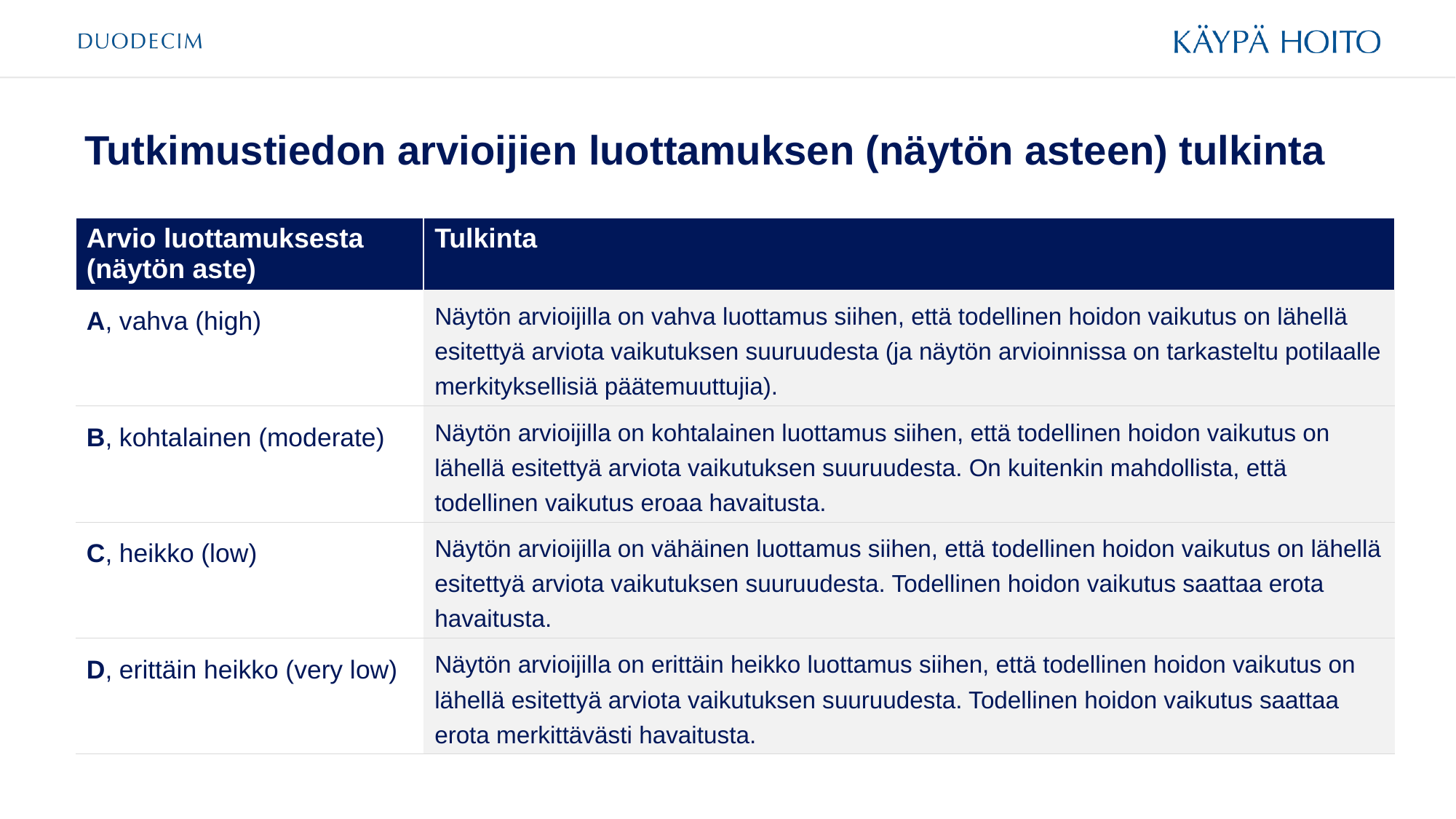

# Tutkimustiedon arvioijien luottamuksen (näytön asteen) tulkinta
| Arvio luottamuksesta (näytön aste) | Tulkinta |
| --- | --- |
| A, vahva (high) | Näytön arvioijilla on vahva luottamus siihen, että todellinen hoidon vaikutus on lähellä esitettyä arviota vaikutuksen suuruudesta (ja näytön arvioinnissa on tarkasteltu potilaalle merkityksellisiä päätemuuttujia). |
| B, kohtalainen (moderate) | Näytön arvioijilla on kohtalainen luottamus siihen, että todellinen hoidon vaikutus on lähellä esitettyä arviota vaikutuksen suuruudesta. On kuitenkin mahdollista, että todellinen vaikutus eroaa havaitusta. |
| C, heikko (low) | Näytön arvioijilla on vähäinen luottamus siihen, että todellinen hoidon vaikutus on lähellä esitettyä arviota vaikutuksen suuruudesta. Todellinen hoidon vaikutus saattaa erota havaitusta. |
| D, erittäin heikko (very low) | Näytön arvioijilla on erittäin heikko luottamus siihen, että todellinen hoidon vaikutus on lähellä esitettyä arviota vaikutuksen suuruudesta. Todellinen hoidon vaikutus saattaa erota merkittävästi havaitusta. |